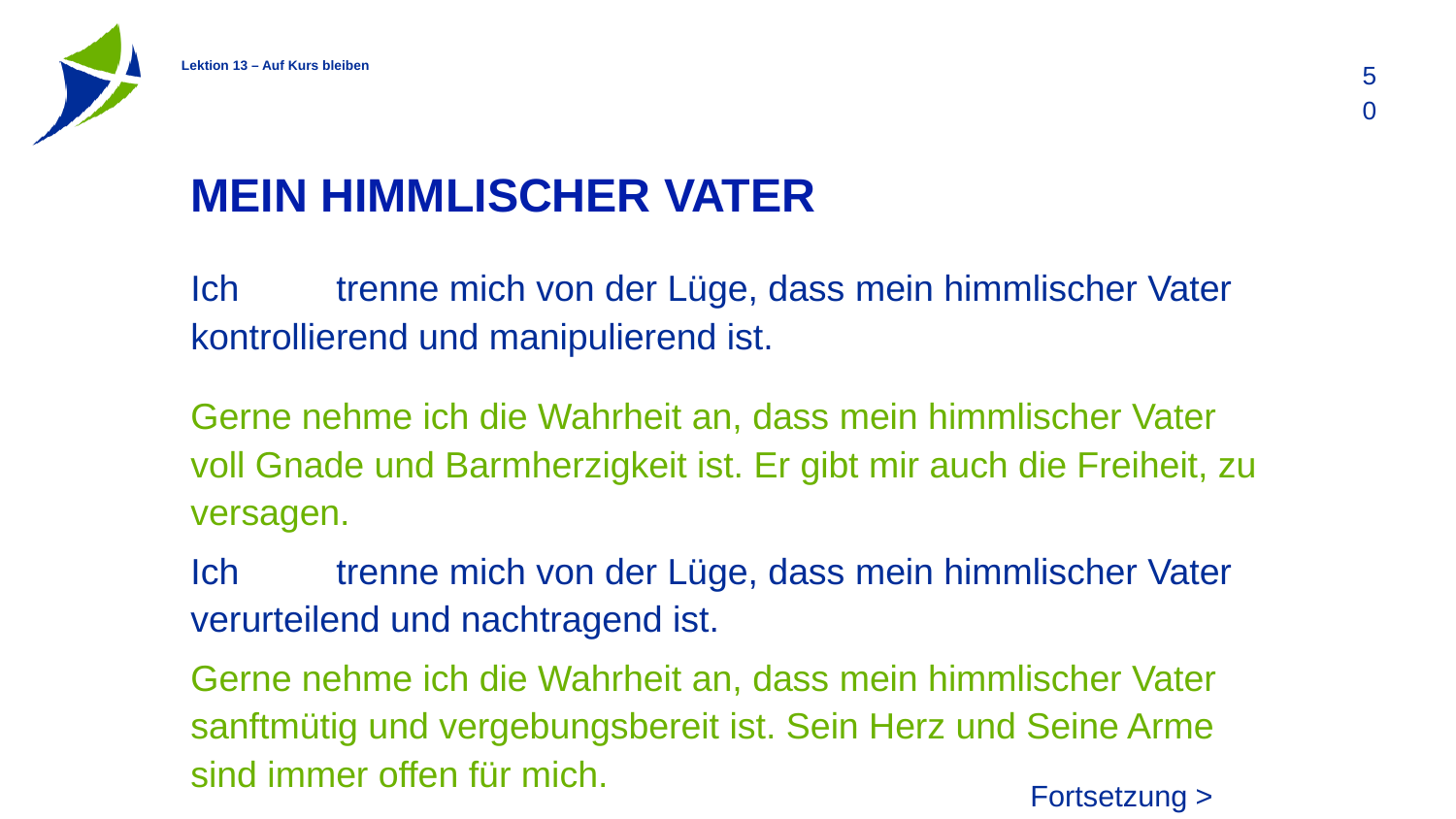

50
# Mein himmlischer Vater
Ich	trenne mich von der Lüge, dass mein himmlischer Vater kontrollierend und manipulierend ist.
Gerne nehme ich die Wahrheit an, dass mein himmlischer Vater voll Gnade und Barmherzigkeit ist. Er gibt mir auch die Freiheit, zu versagen.
Ich	trenne mich von der Lüge, dass mein himmlischer Vater verurteilend und nachtragend ist.
Gerne nehme ich die Wahrheit an, dass mein himmlischer Vater sanftmütig und vergebungsbereit ist. Sein Herz und Seine Arme sind immer offen für mich.
Fortsetzung >